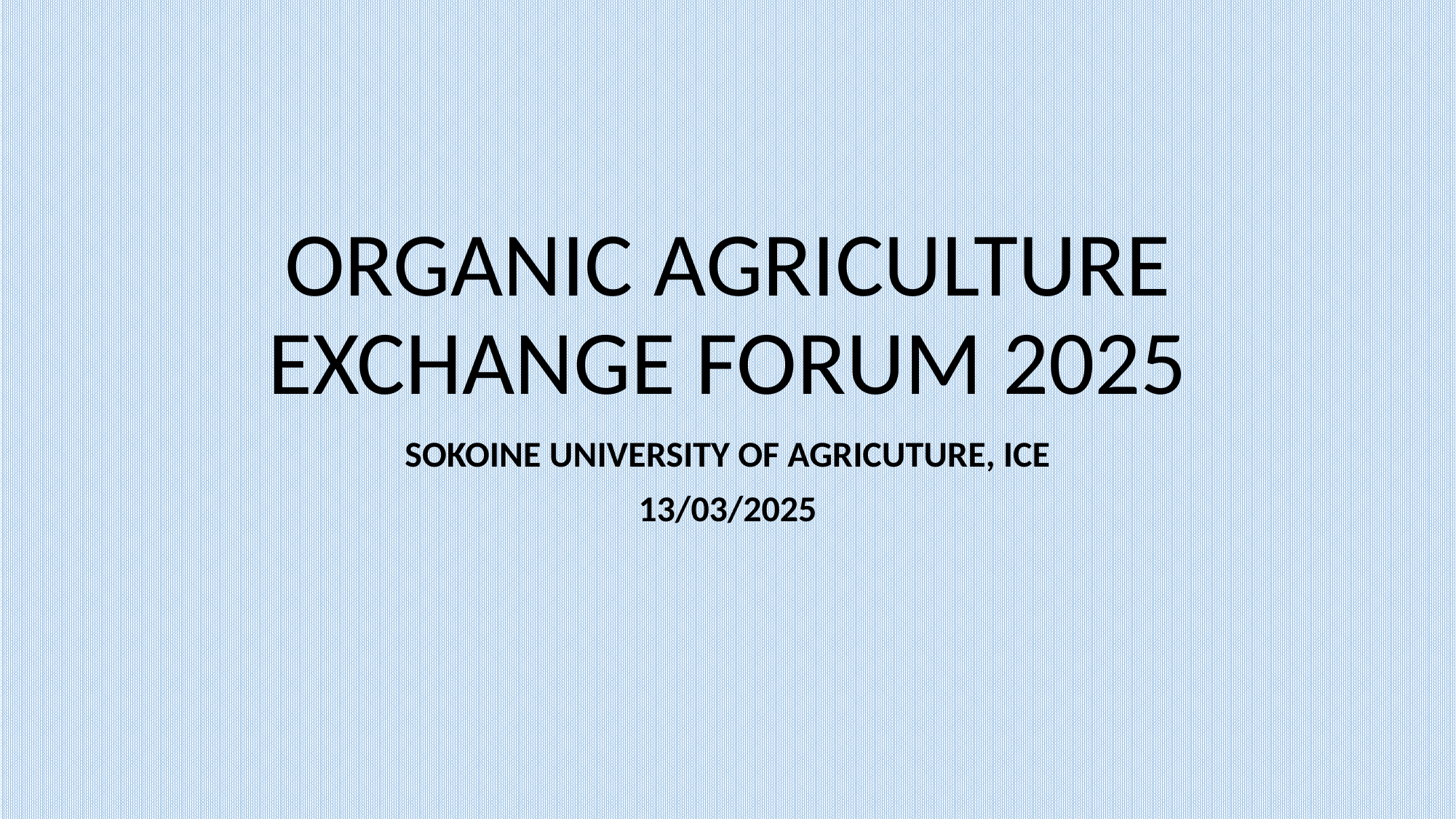

# ORGANIC AGRICULTURE EXCHANGE FORUM 2025
SOKOINE UNIVERSITY OF AGRICUTURE, ICE
13/03/2025